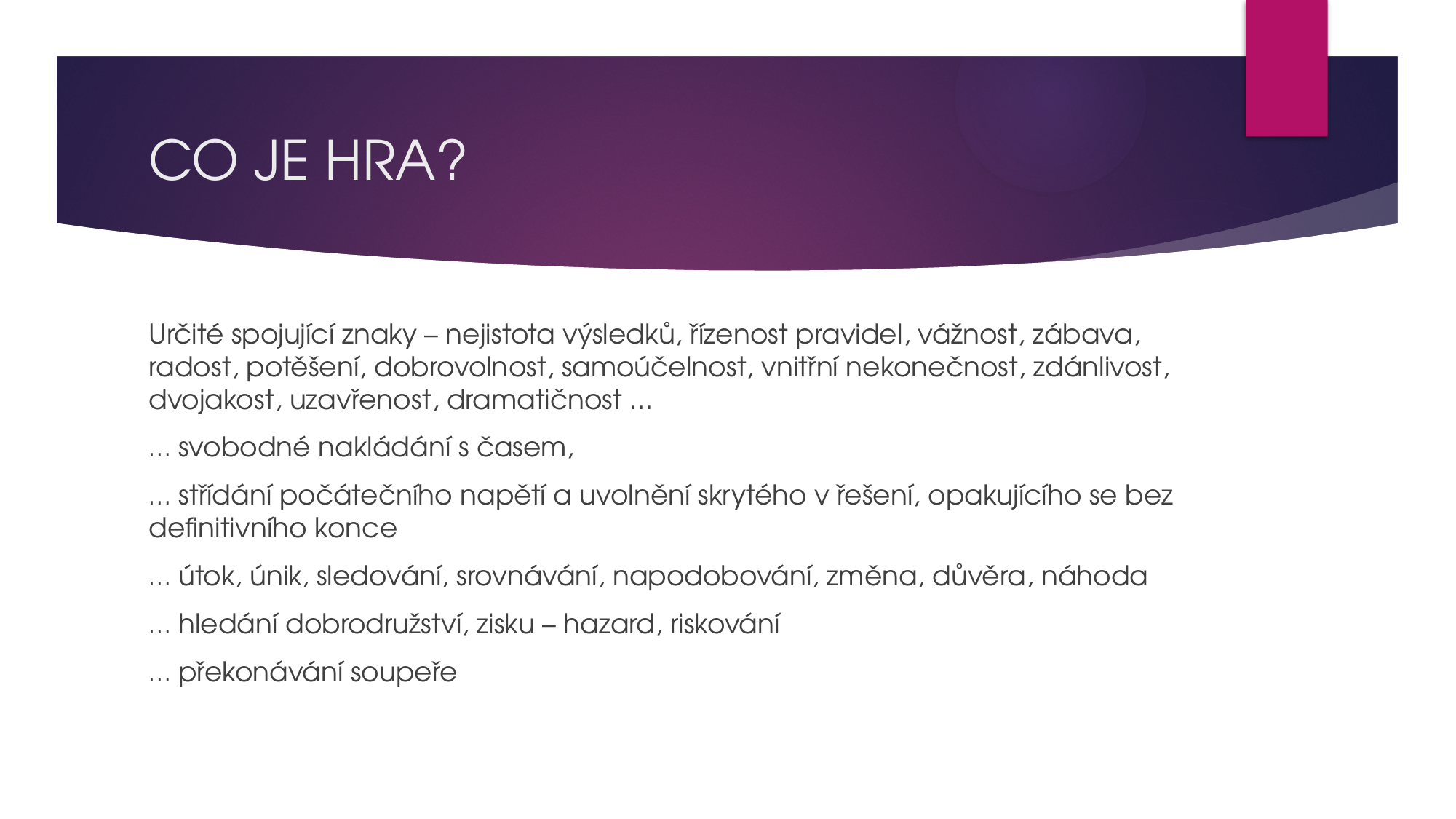

# CO JE HRA?
Určité spojující znaky – nejistota výsledků, řízenost pravidel, vážnost, zábava, radost, potěšení, dobrovolnost, samoúčelnost, vnitřní nekonečnost, zdánlivost, dvojakost, uzavřenost, dramatičnost …
… svobodné nakládání s časem,
… střídání počátečního napětí a uvolnění skrytého v řešení, opakujícího se bez definitivního konce
… útok, únik, sledování, srovnávání, napodobování, změna, důvěra, náhoda
… hledání dobrodružství, zisku – hazard, riskování
… překonávání soupeře